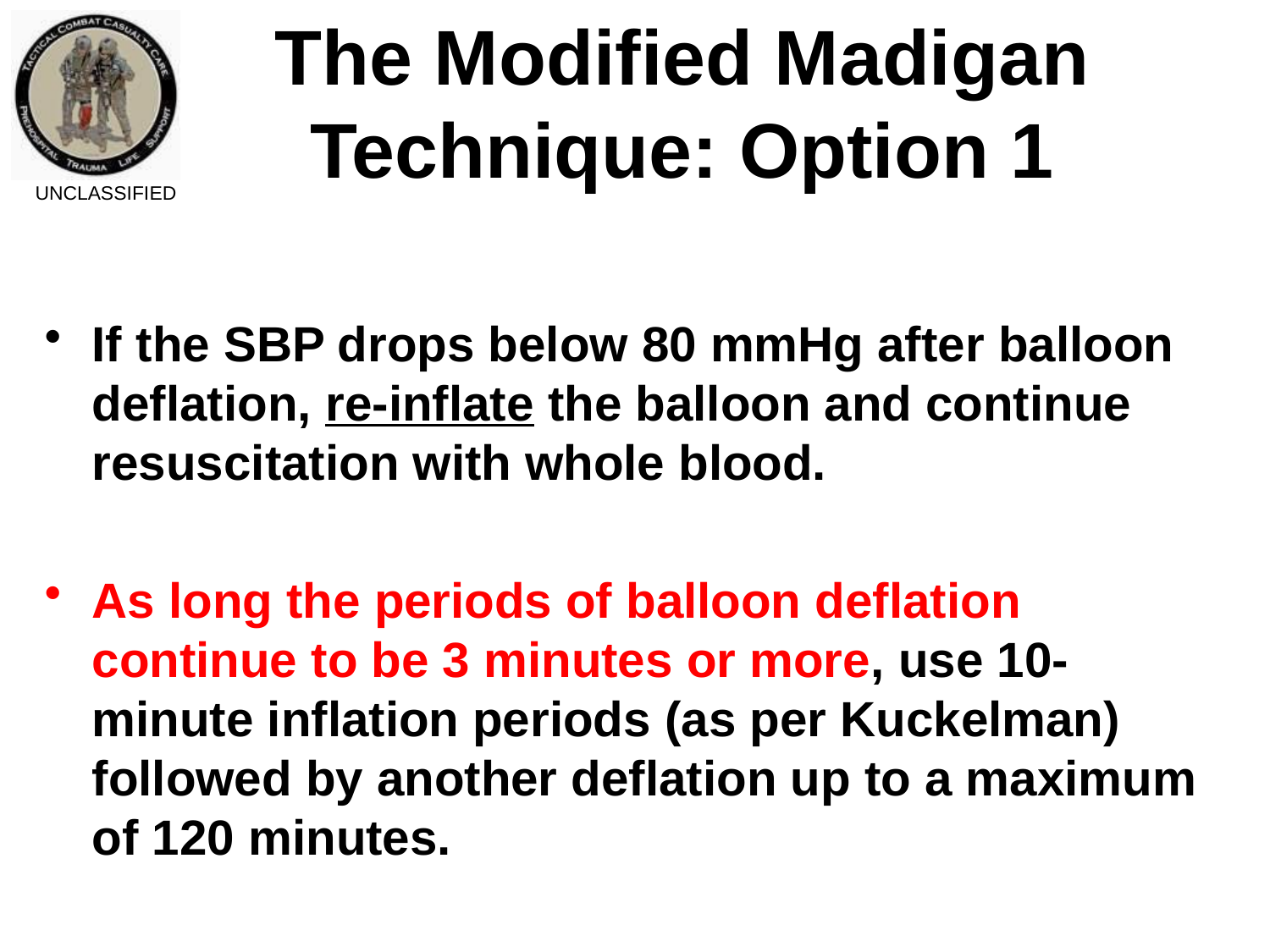

The Modified Madigan Technique: Option 1
UNCLASSIFIED

If the SBP drops below 80 mmHg after balloon deflation, re-inflate the balloon and continue resuscitation with whole blood.

As long the periods of balloon deflation continue to be 3 minutes or more, use 10- minute inflation periods (as per Kuckelman) followed by another deflation up to a maximum of 120 minutes.